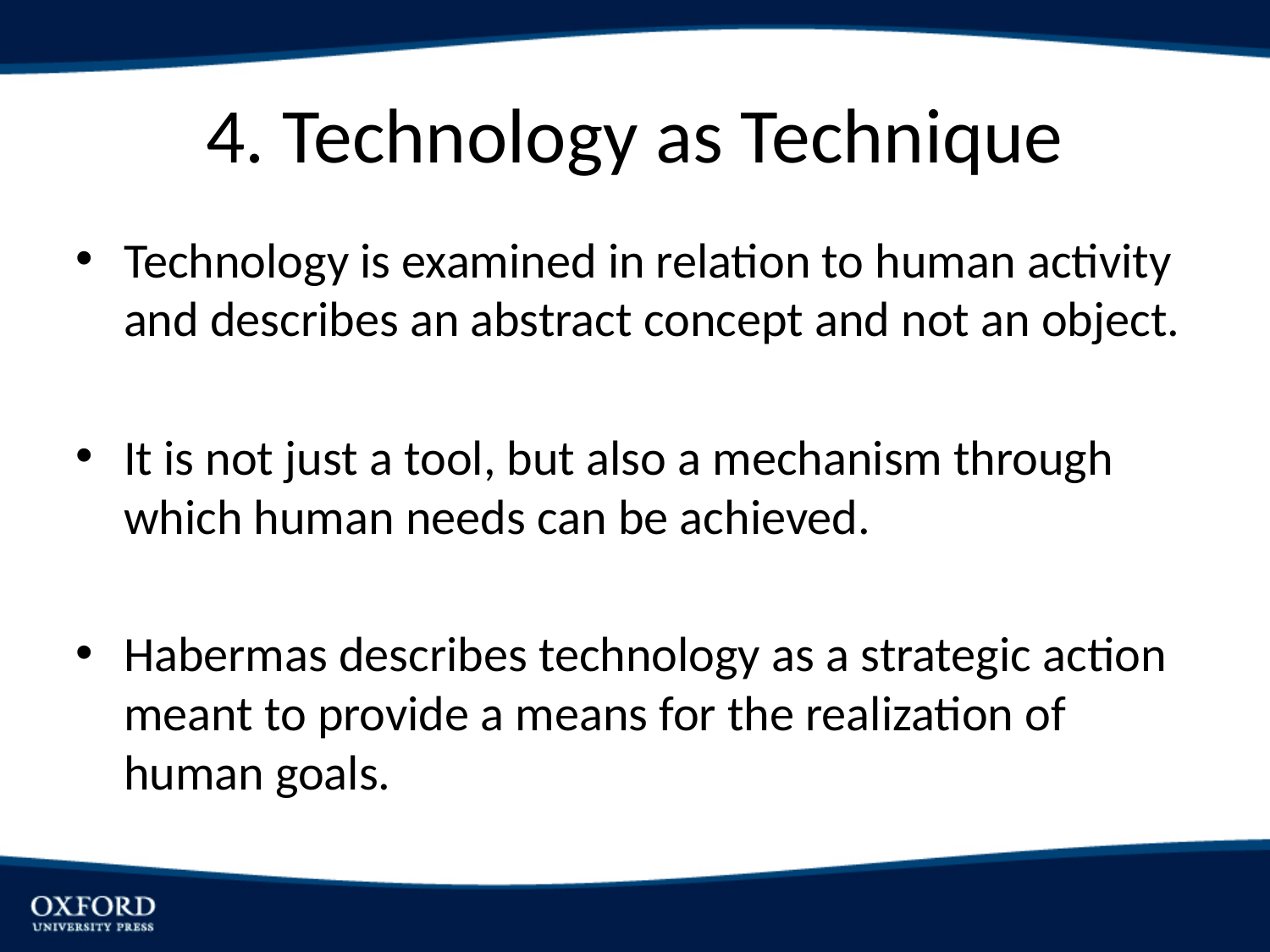

# 4. Technology as Technique
Technology is examined in relation to human activity and describes an abstract concept and not an object.

It is not just a tool, but also a mechanism through which human needs can be achieved.

Habermas describes technology as a strategic action meant to provide a means for the realization of human goals.